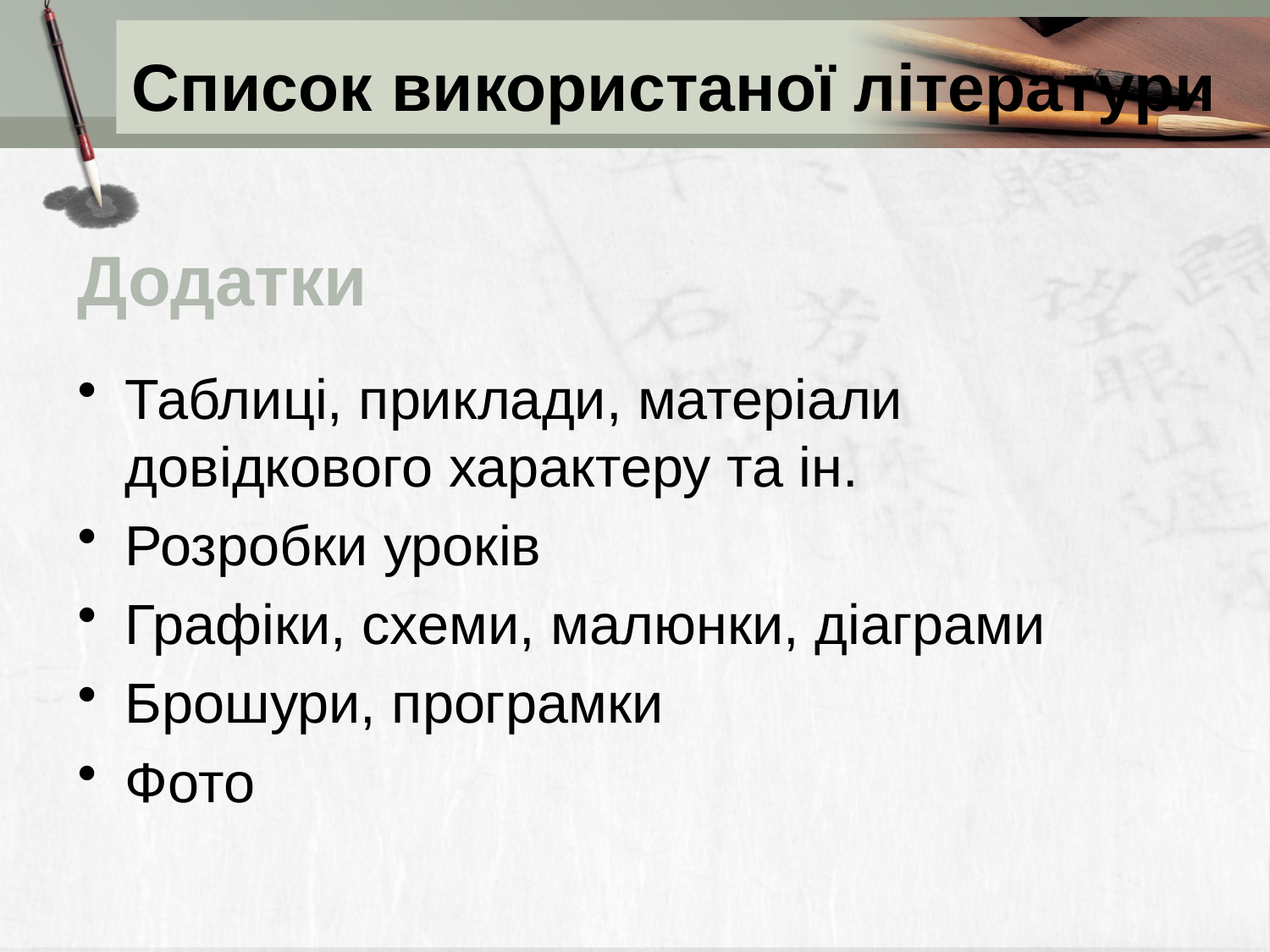

# Список використаної літератури
Додатки
Таблиці, приклади, матеріали довідкового характеру та ін.
Розробки уроків
Графіки, схеми, малюнки, діаграми
Брошури, програмки
Фото